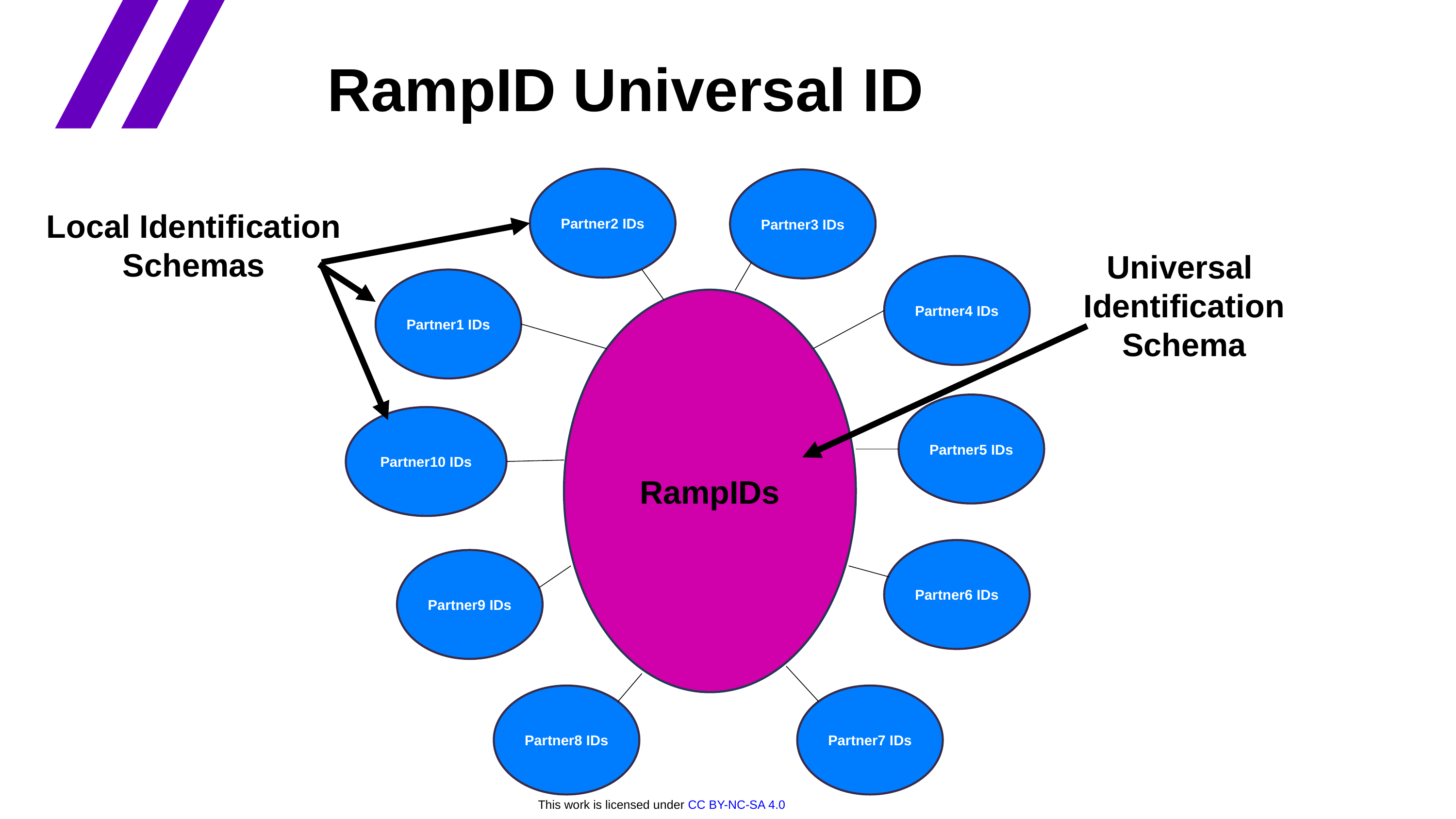

RampID Universal ID
Partner2 IDs
Partner3 IDs
Partner4 IDs
Partner1 IDs
RampIDs
Partner5 IDs
Partner10 IDs
Partner6 IDs
Partner9 IDs
Partner8 IDs
Partner7 IDs
Local Identification Schemas
Universal  Identification Schema